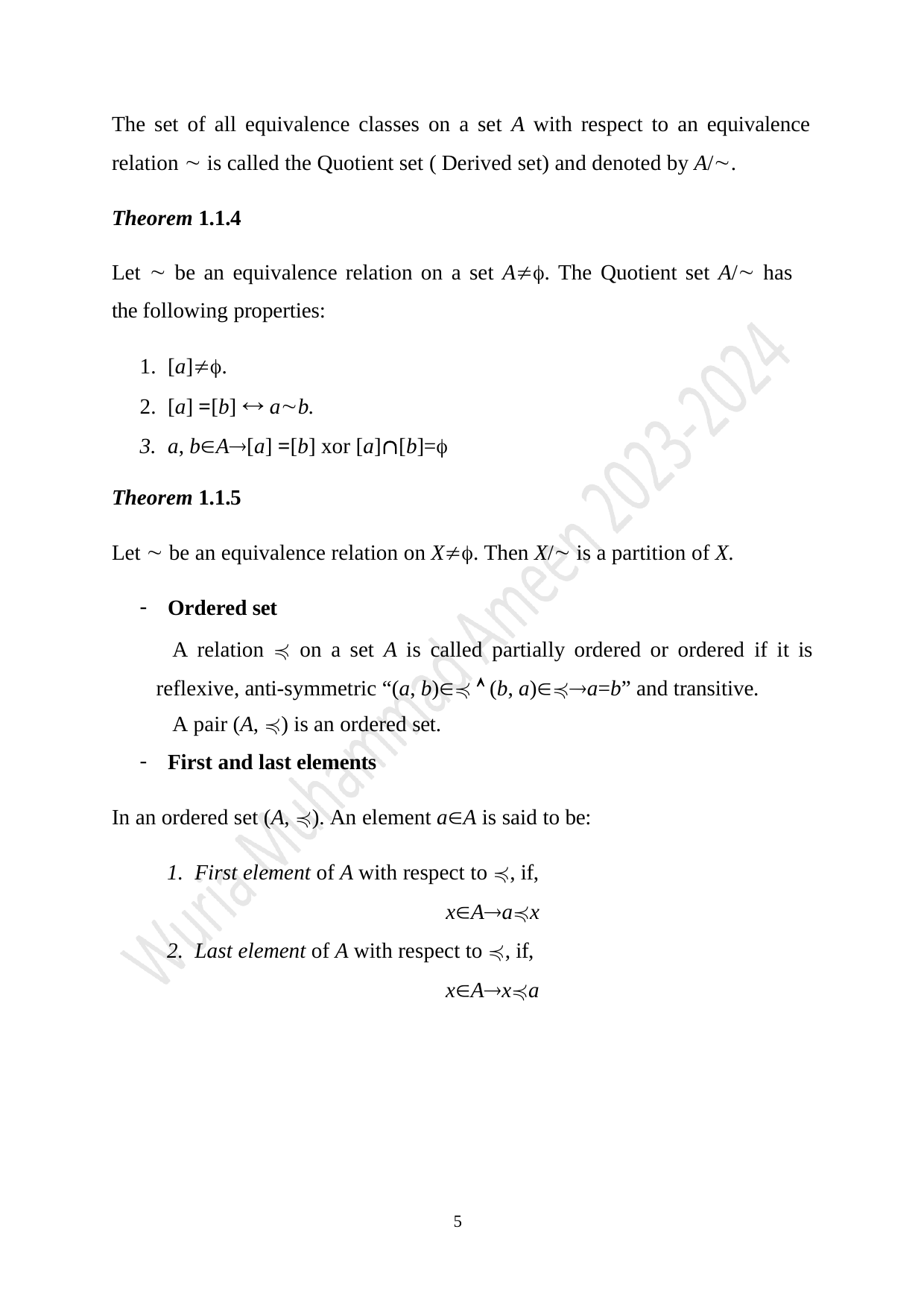

The set of all equivalence classes on a set A with respect to an equivalence relation ∼ is called the Quotient set ( Derived set) and denoted by A/∼.

Theorem 1.1.4
Let ∼ be an equivalence relation on a set A≠φ. The Quotient set A/∼ has the following properties:

[a]≠φ.
[a] =[b] ↔ a∼b.
a, b∈A→[a] =[b] xor [a]∩[b]=φ
Theorem 1.1.5

Let ∼ be an equivalence relation on X≠φ. Then X/∼ is a partition of X.

Ordered set
A relation ≼ on a set A is called partially ordered or ordered if it is reflexive, anti-symmetric “(a, b)∈≼ ∧ (b, a)∈≼→a=b” and transitive.
A pair (A, ≼) is an ordered set.
First and last elements

In an ordered set (A, ≼). An element a∈A is said to be:

First element of A with respect to ≼, if,
x∈A→a≼x
Last element of A with respect to ≼, if,
x∈A→x≼a
5